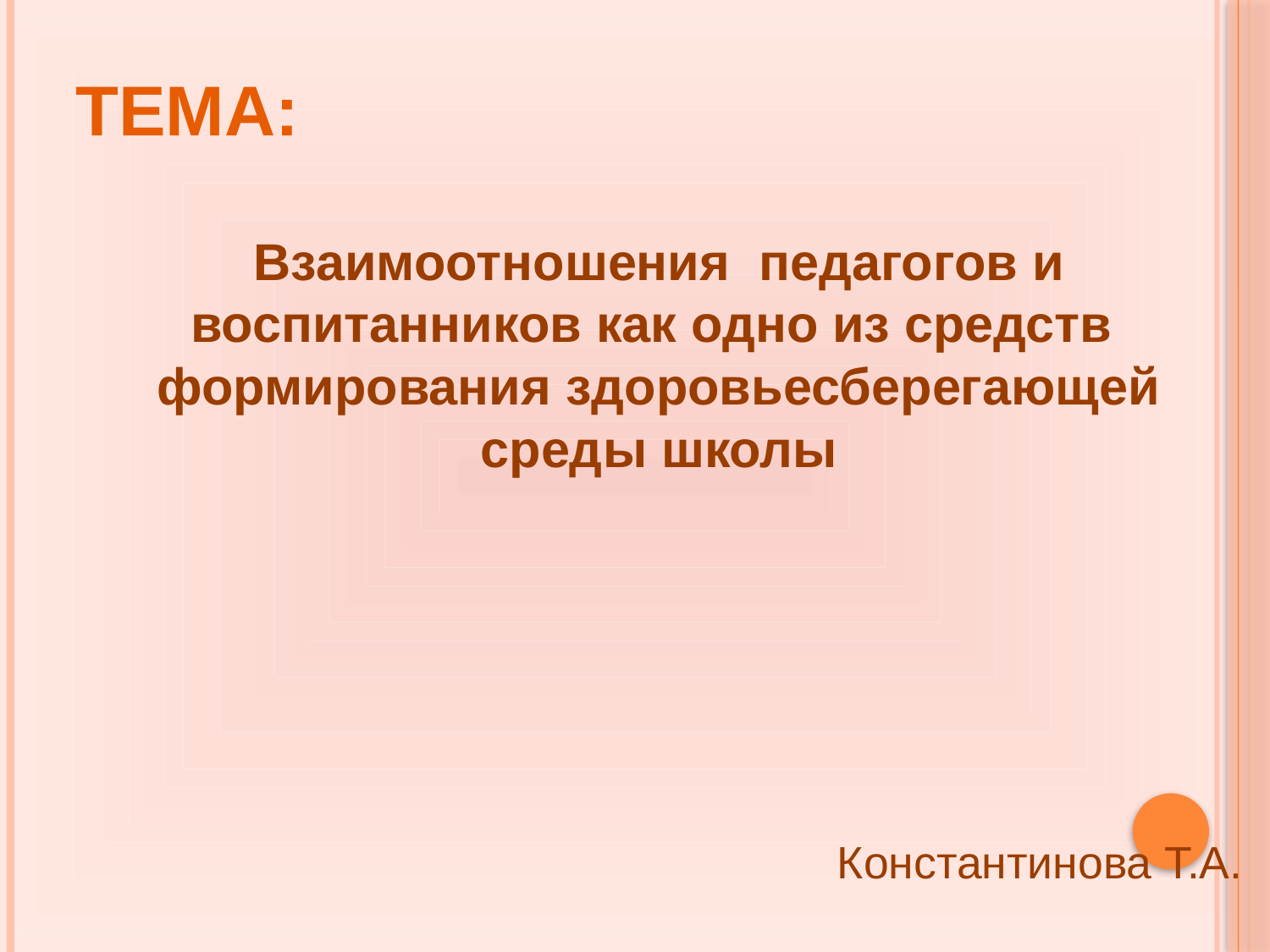

# Тема:
Взаимоотношения  педагогов и воспитанников как одно из средств  формирования здоровьесберегающей среды школы

Константинова Т.А.